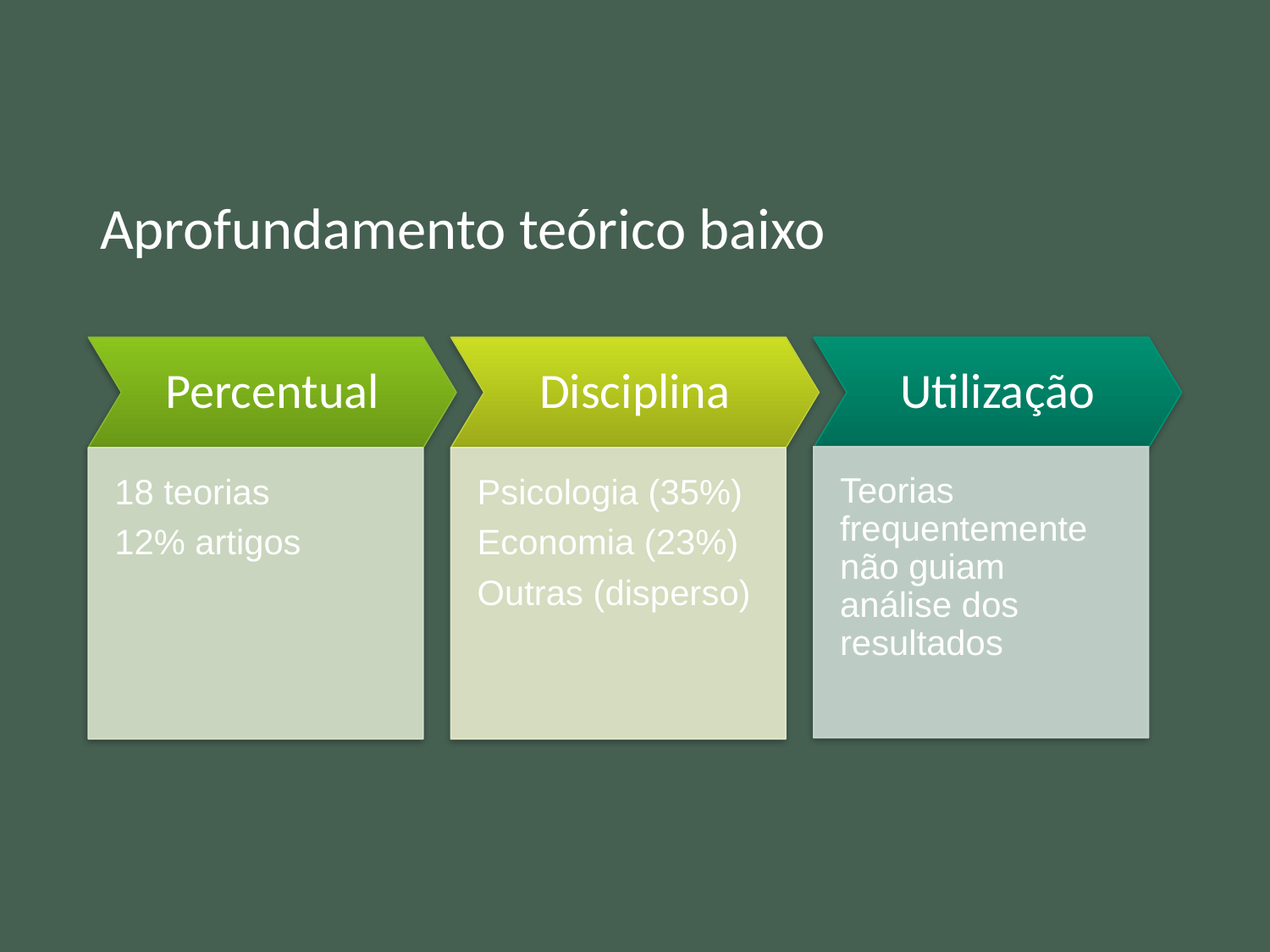

# Aprofundamento teórico baixo
Percentual
18 teorias
12% artigos
Disciplina
Psicologia (35%)
Economia (23%)
Outras (disperso)
Utilização
Teorias frequentemente não guiam análise dos resultados